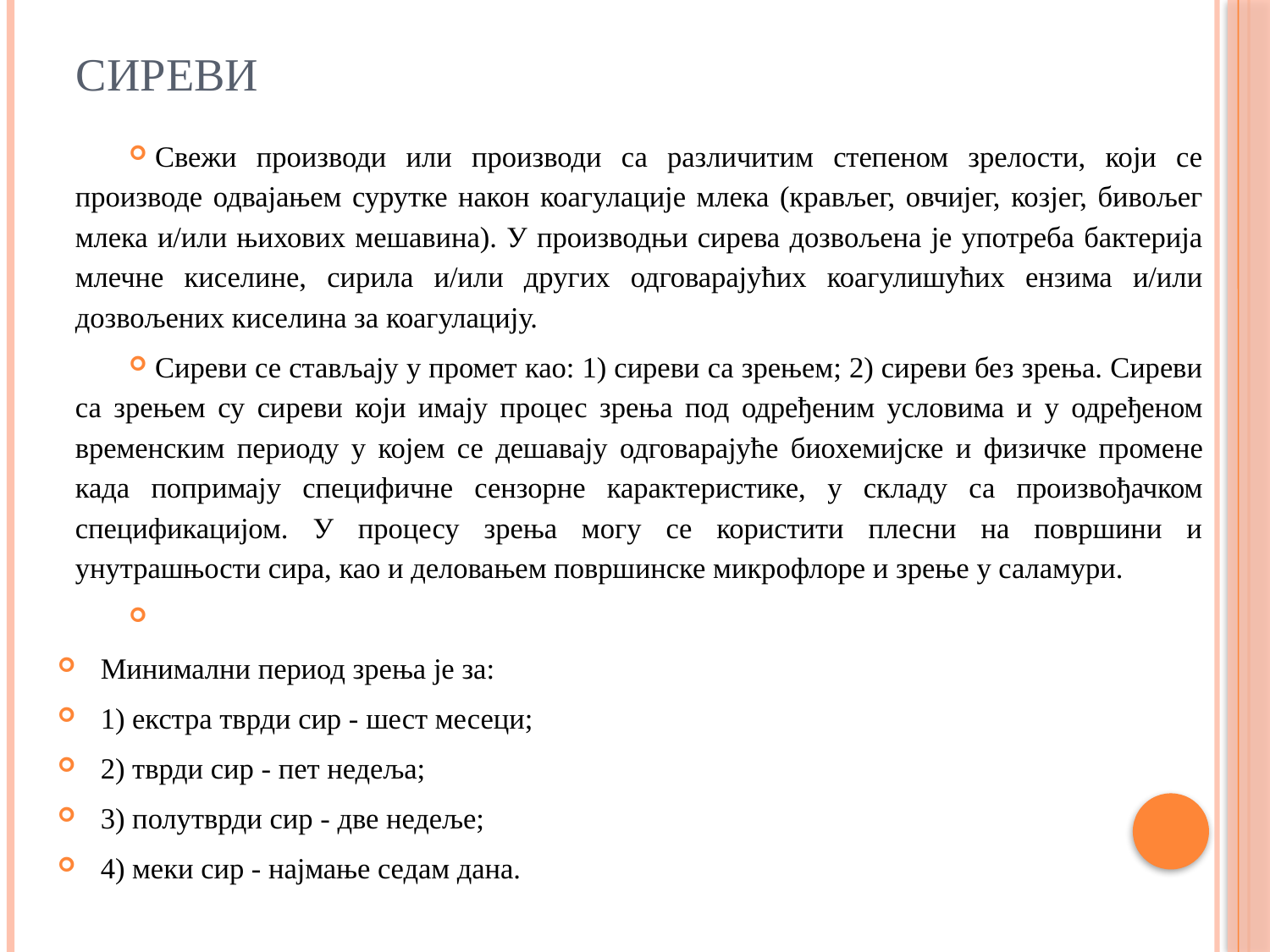

# Сиреви
Свежи производи или производи са различитим степеном зрелости, који се производе одвајањем сурутке након коагулације млека (крављег, овчијег, козјег, бивољег млека и/или њихових мешавина). У производњи сирева дозвољена је употреба бактерија млечне киселине, сирила и/или других одговарајућих коагулишућих ензима и/или дозвољених киселина за коагулацију.
Сиреви се стављају у промет као: 1) сиреви са зрењем; 2) сиреви без зрења. Сиреви са зрењем су сиреви који имају процес зрења под одређеним условима и у одређеном временским периоду у којем се дешавају одговарајуће биохемијске и физичке промене када попримају специфичне сензорне карактеристике, у складу са произвођачком спецификацијом. У процесу зрења могу се користити плесни на површини и унутрашњости сира, као и деловањем површинске микрофлоре и зрење у саламури.

Минимални период зрења је за:
1) екстра тврди сир - шест месеци;
2) тврди сир - пет недеља;
3) полутврди сир - две недеље;
4) меки сир - најмање седам дана.